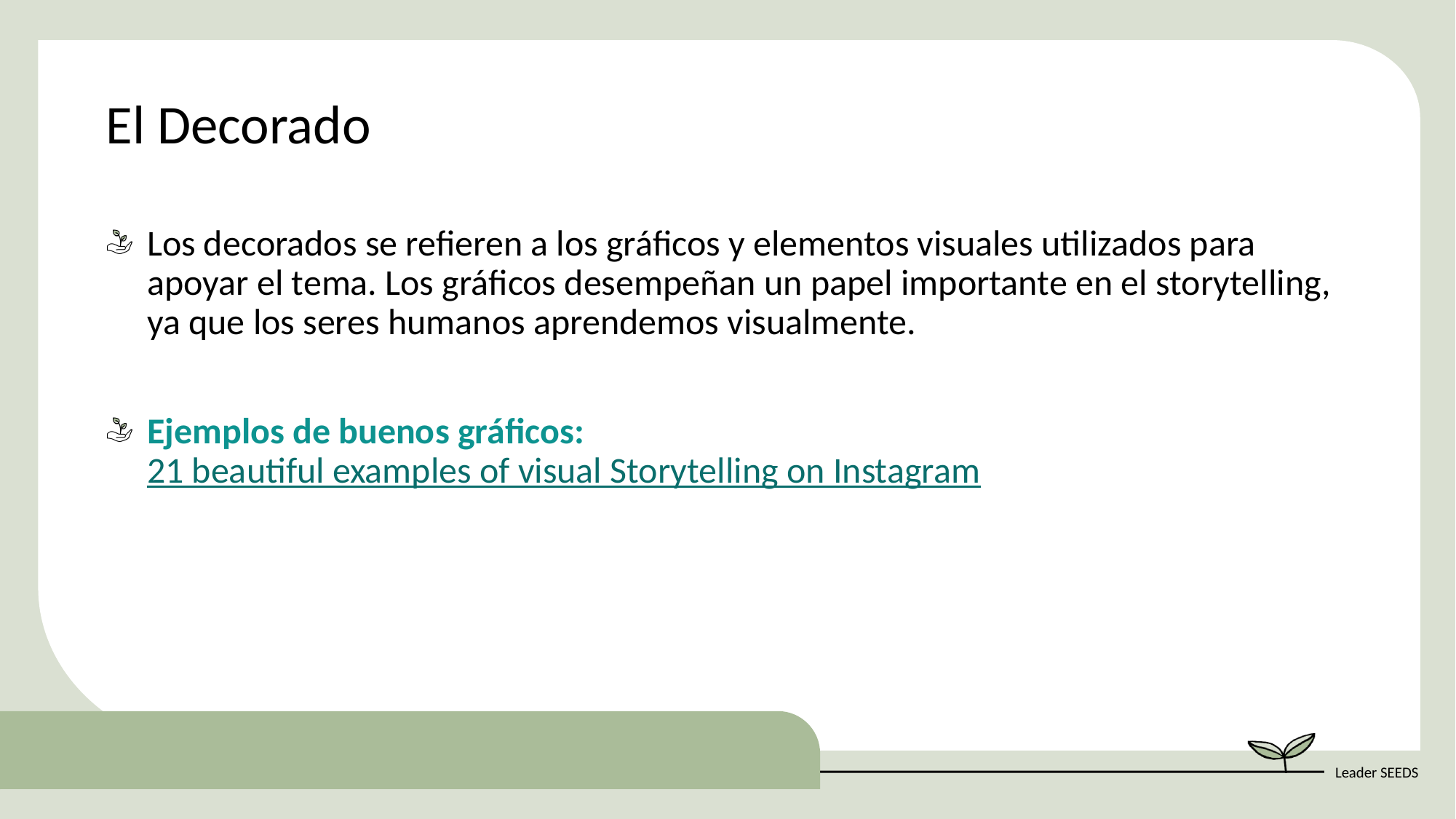

El Decorado
Los decorados se refieren a los gráficos y elementos visuales utilizados para apoyar el tema. Los gráficos desempeñan un papel importante en el storytelling, ya que los seres humanos aprendemos visualmente.

Ejemplos de buenos gráficos: 21 beautiful examples of visual Storytelling on Instagram